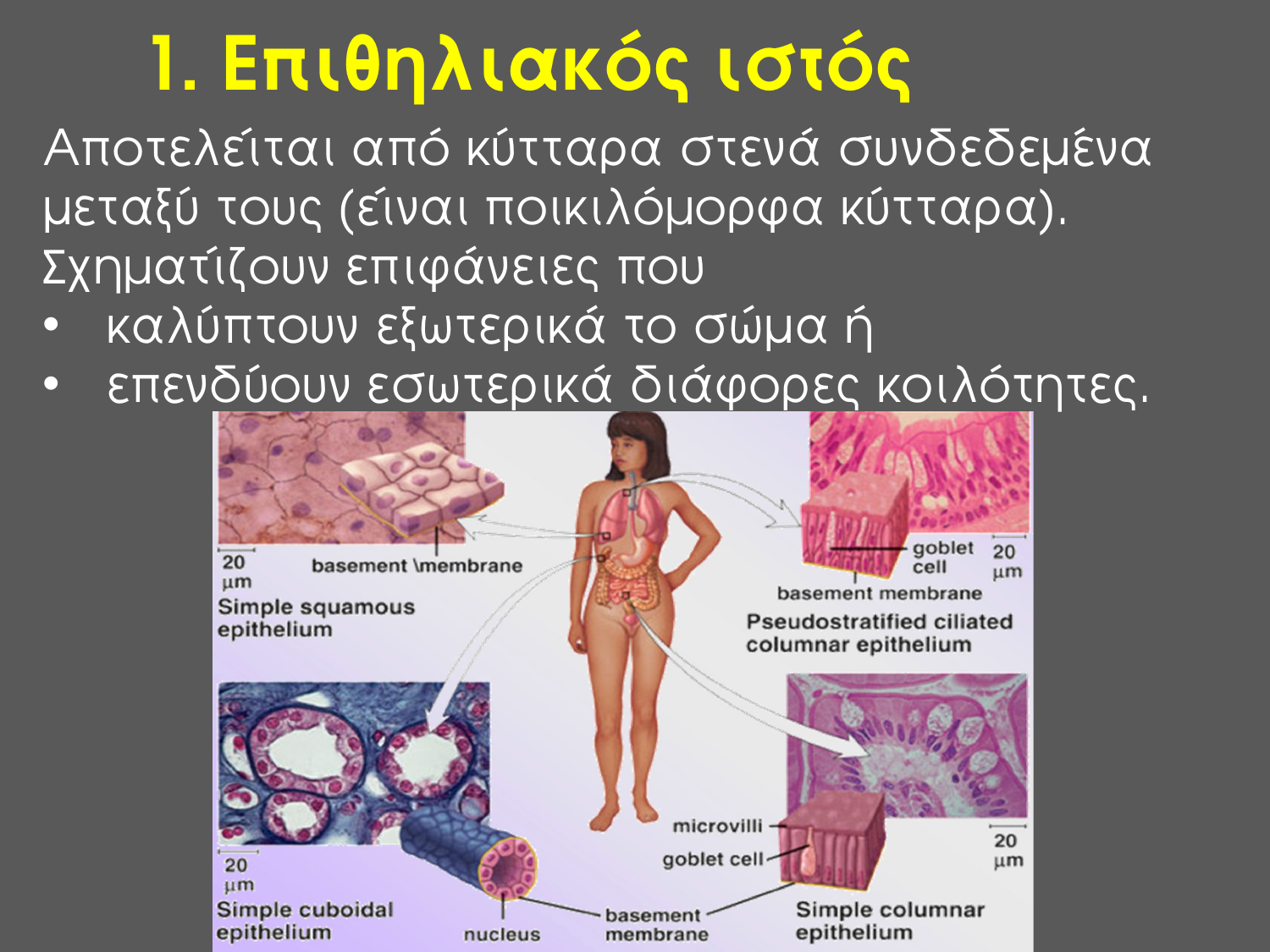

# 1. Επιθηλιακός ιστός
Αποτελείται από κύτταρα στενά συνδεδεµένα µεταξύ τους (είναι ποικιλόμορφα κύτταρα).
Σχηματίζουν επιφάνειες που
καλύπτουν εξωτερικά το σώµα ή
επενδύουν εσωτερικά διάφορες κοιλότητες.